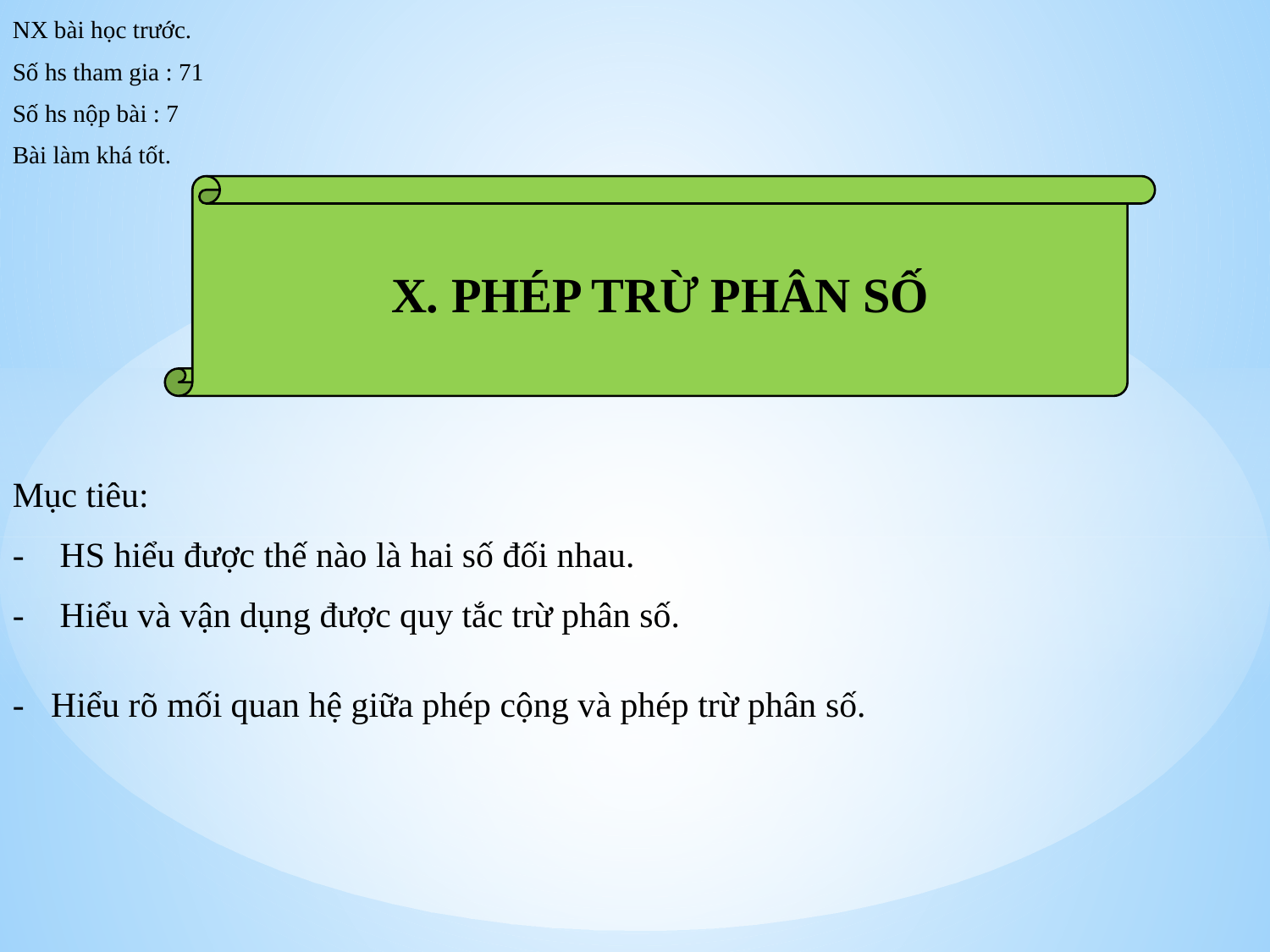

NX bài học trước.
Số hs tham gia : 71
Số hs nộp bài : 7
Bài làm khá tốt.
X. PHÉP TRỪ PHÂN SỐ
Mục tiêu:
-    HS hiểu được thế nào là hai số đối nhau.
-    Hiểu và vận dụng được quy tắc trừ phân số.
-   Hiểu rõ mối quan hệ giữa phép cộng và phép trừ phân số.